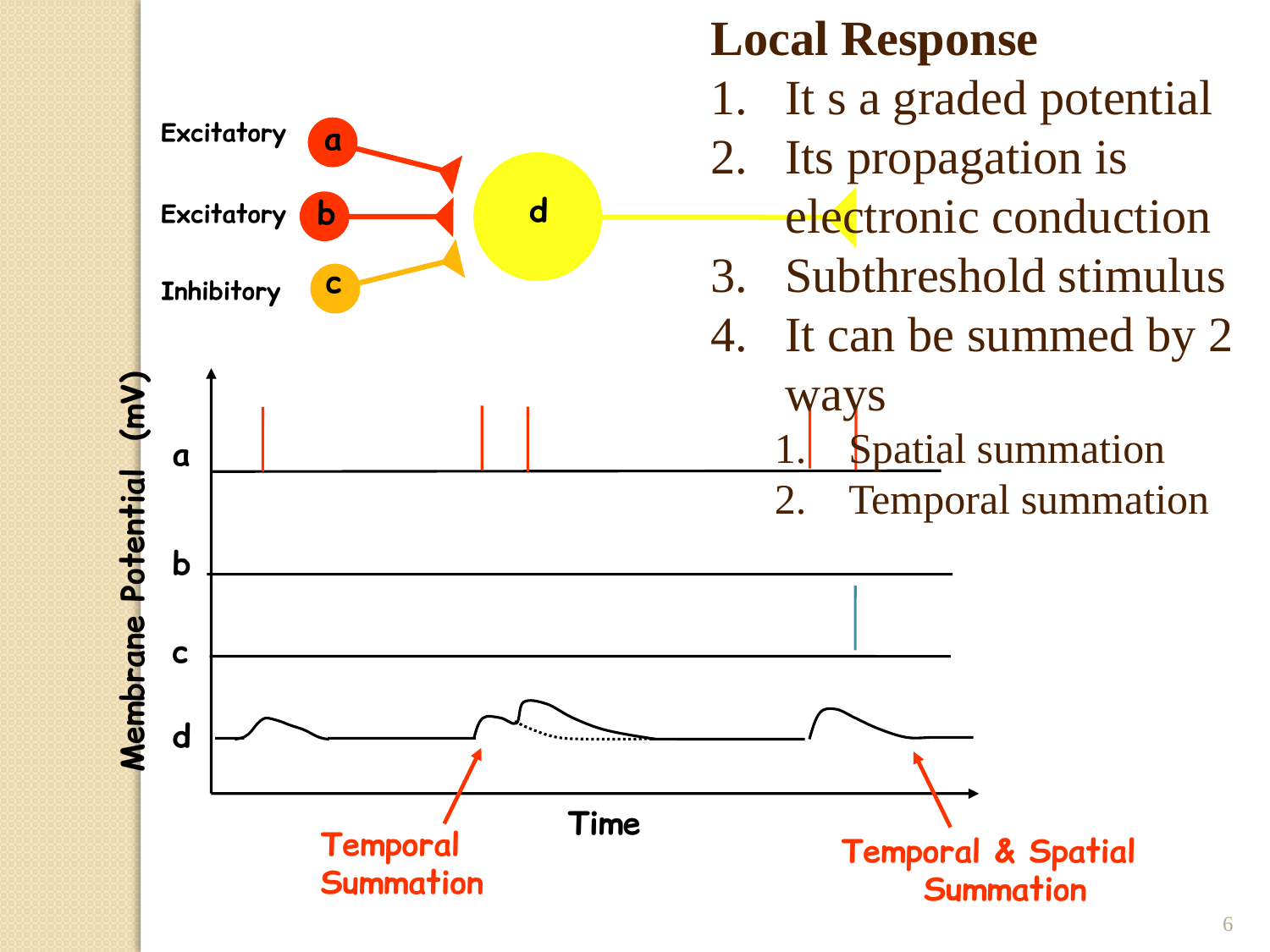

Local Response
It s a graded potential
Its propagation is electronic conduction
Subthreshold stimulus
It can be summed by 2 ways
 Spatial summation
 Temporal summation
Excitatory
a

d
b
Excitatory

c
Inhibitory

a

b
Membrane Potential  (mV)

c

d

Time
Temporal
Summation
 Temporal & Spatial
       Summation
6